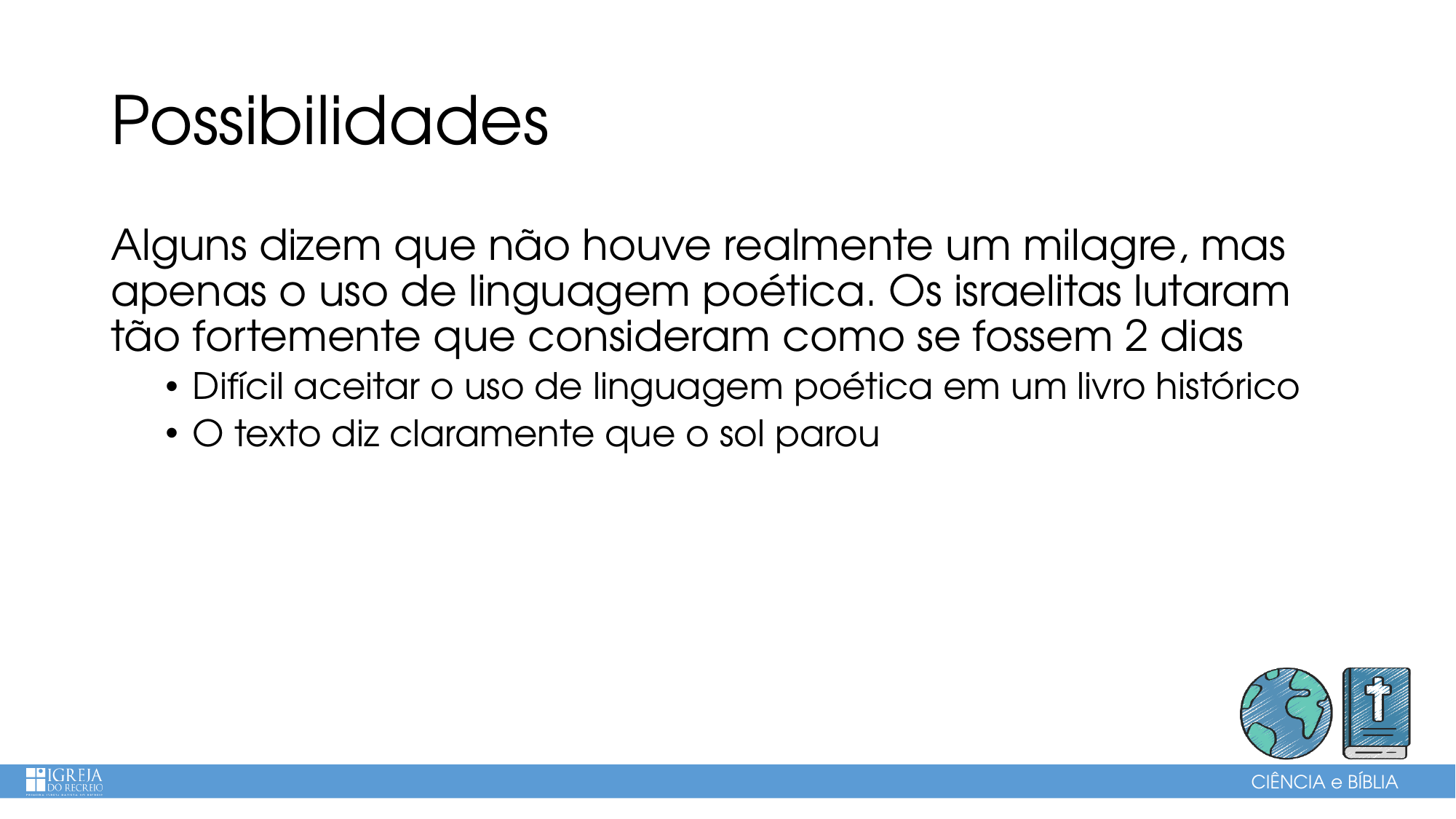

# Possibilidades
Alguns dizem que não houve realmente um milagre, mas apenas o uso de linguagem poética. Os israelitas lutaram tão fortemente que consideram como se fossem 2 dias
Difícil aceitar o uso de linguagem poética em um livro histórico
O texto diz claramente que o sol parou